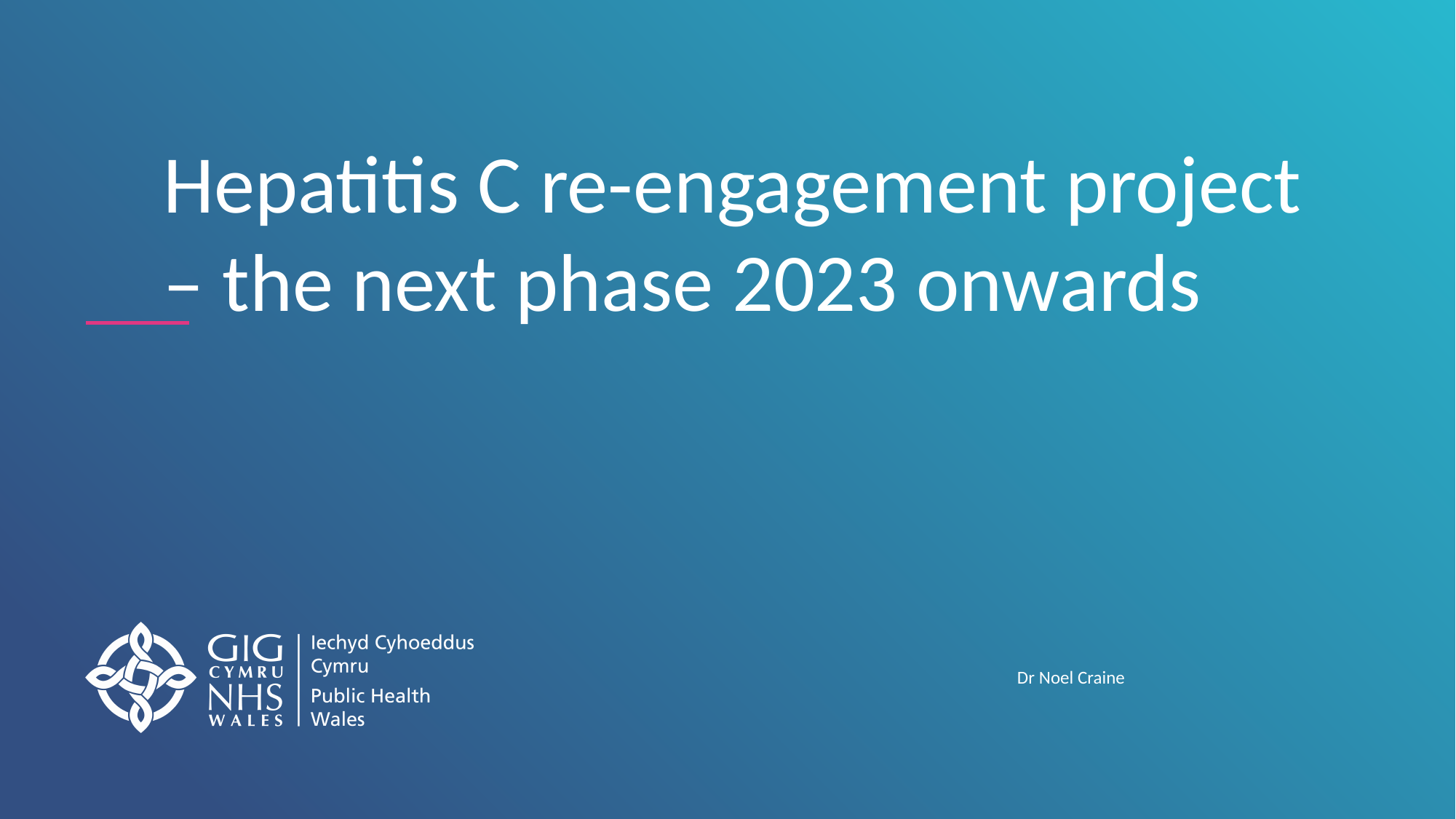

Hepatitis C re-engagement project – the next phase 2023 onwards
#
Dr Noel Craine